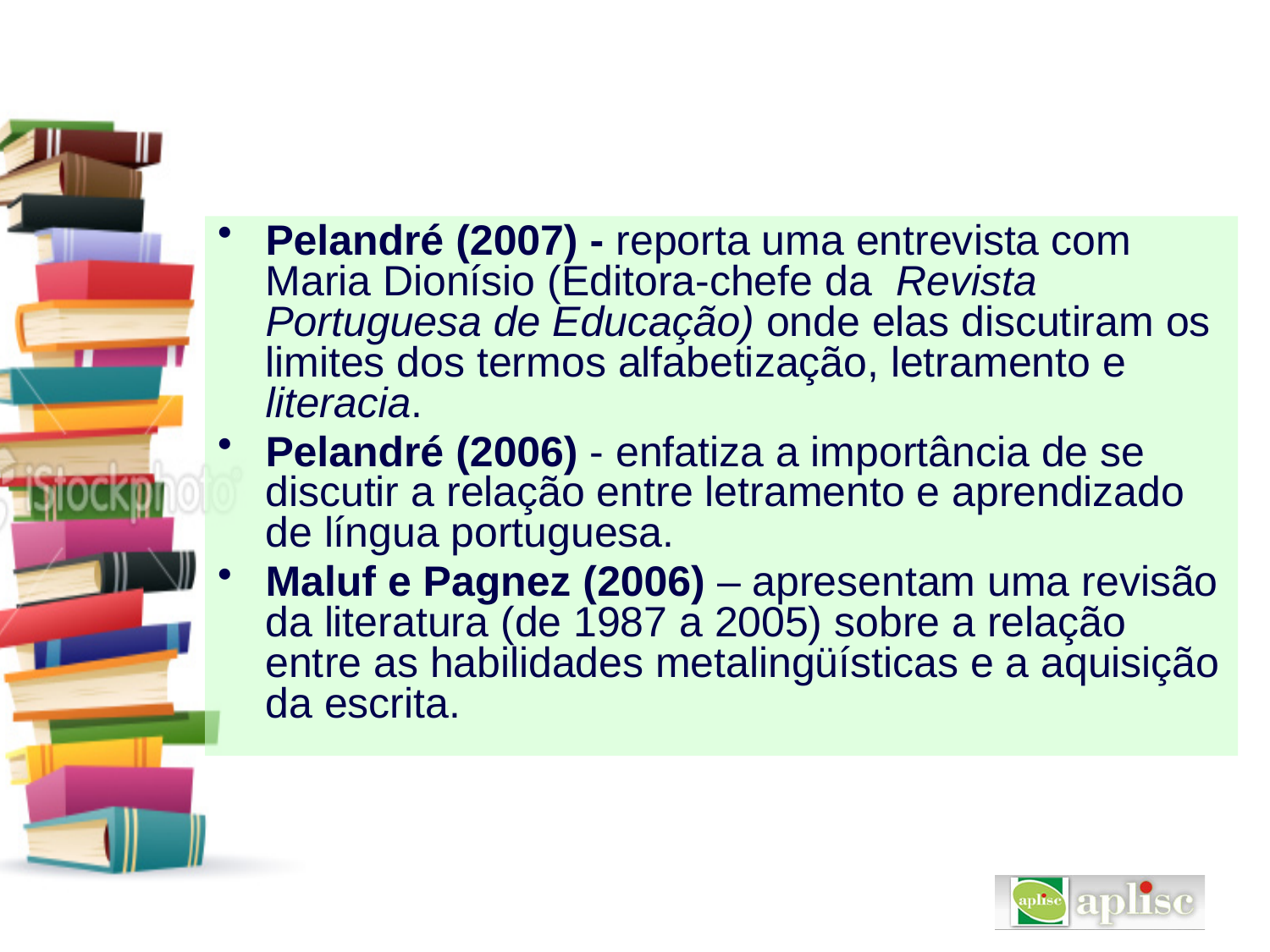

Pelandré (2007) - reporta uma entrevista com Maria Dionísio (Editora-chefe da  Revista Portuguesa de Educação) onde elas discutiram os limites dos termos alfabetização, letramento e literacia.
Pelandré (2006) - enfatiza a importância de se discutir a relação entre letramento e aprendizado de língua portuguesa.
Maluf e Pagnez (2006) – apresentam uma revisão da literatura (de 1987 a 2005) sobre a relação entre as habilidades metalingüísticas e a aquisição da escrita.